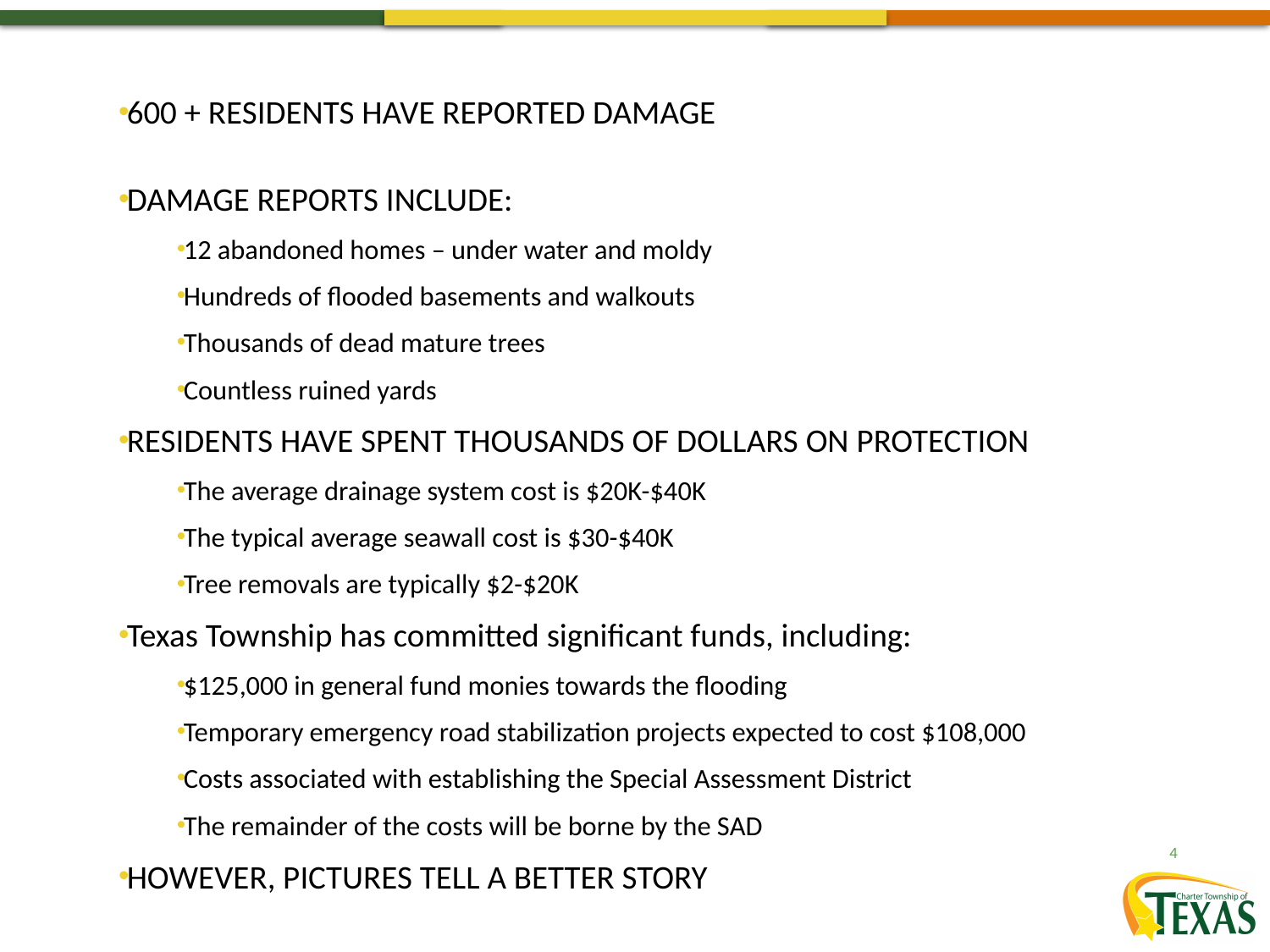

# Current Status
600 + residents have reported damage

Damage reports include:
12 abandoned homes – under water and moldy
Hundreds of flooded basements and walkouts
Thousands of dead mature trees
Countless ruined yards
Residents have spent thousands of dollars on protection
The average drainage system cost is $20K-$40K
The typical average seawall cost is $30-$40K
Tree removals are typically $2-$20K
Texas Township has committed significant funds, including:
$125,000 in general fund monies towards the flooding
Temporary emergency road stabilization projects expected to cost $108,000
Costs associated with establishing the Special Assessment District
The remainder of the costs will be borne by the SAD
However, pictures tell a better story

4